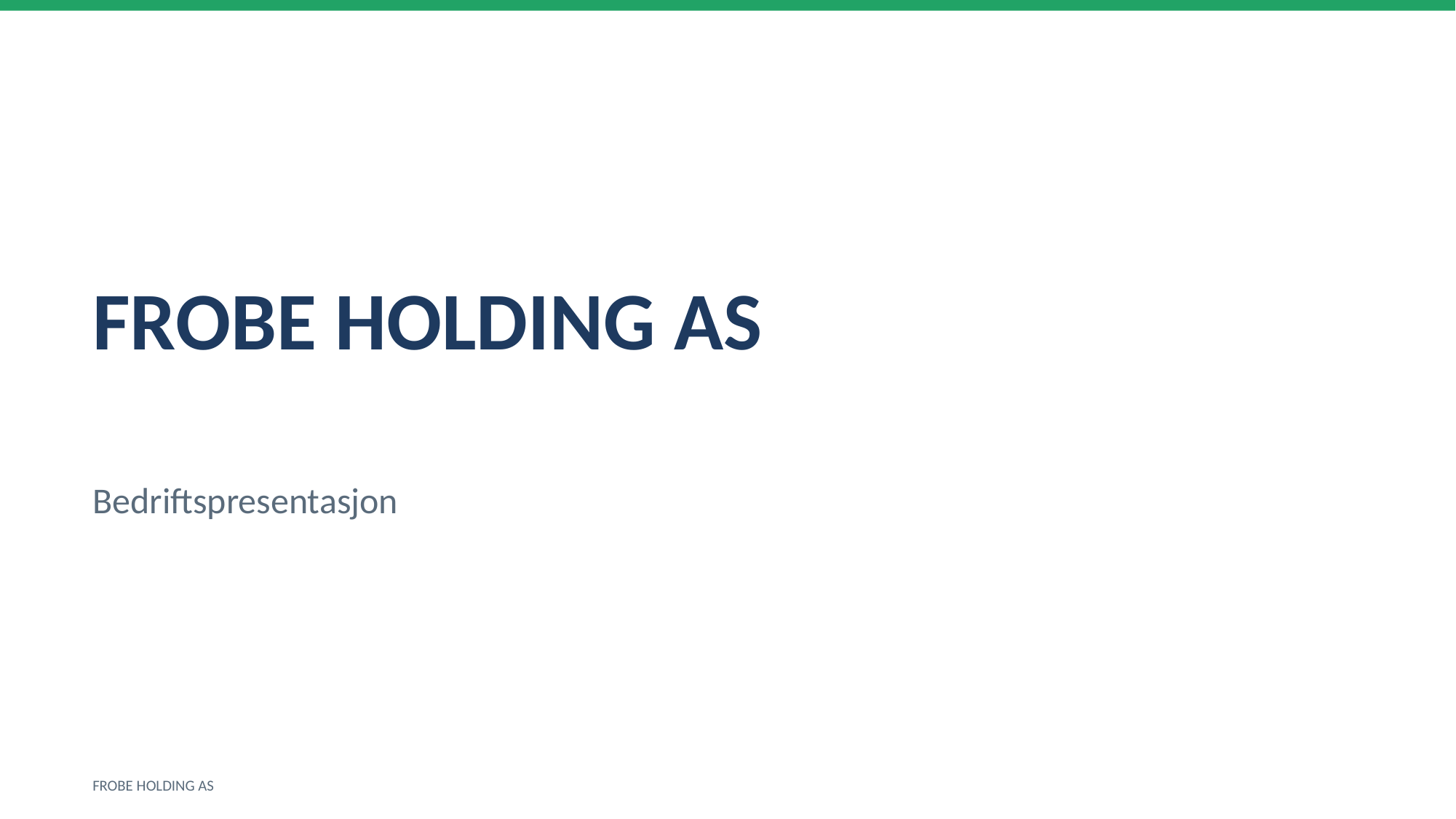

FROBE HOLDING AS
Bedriftspresentasjon
FROBE HOLDING AS